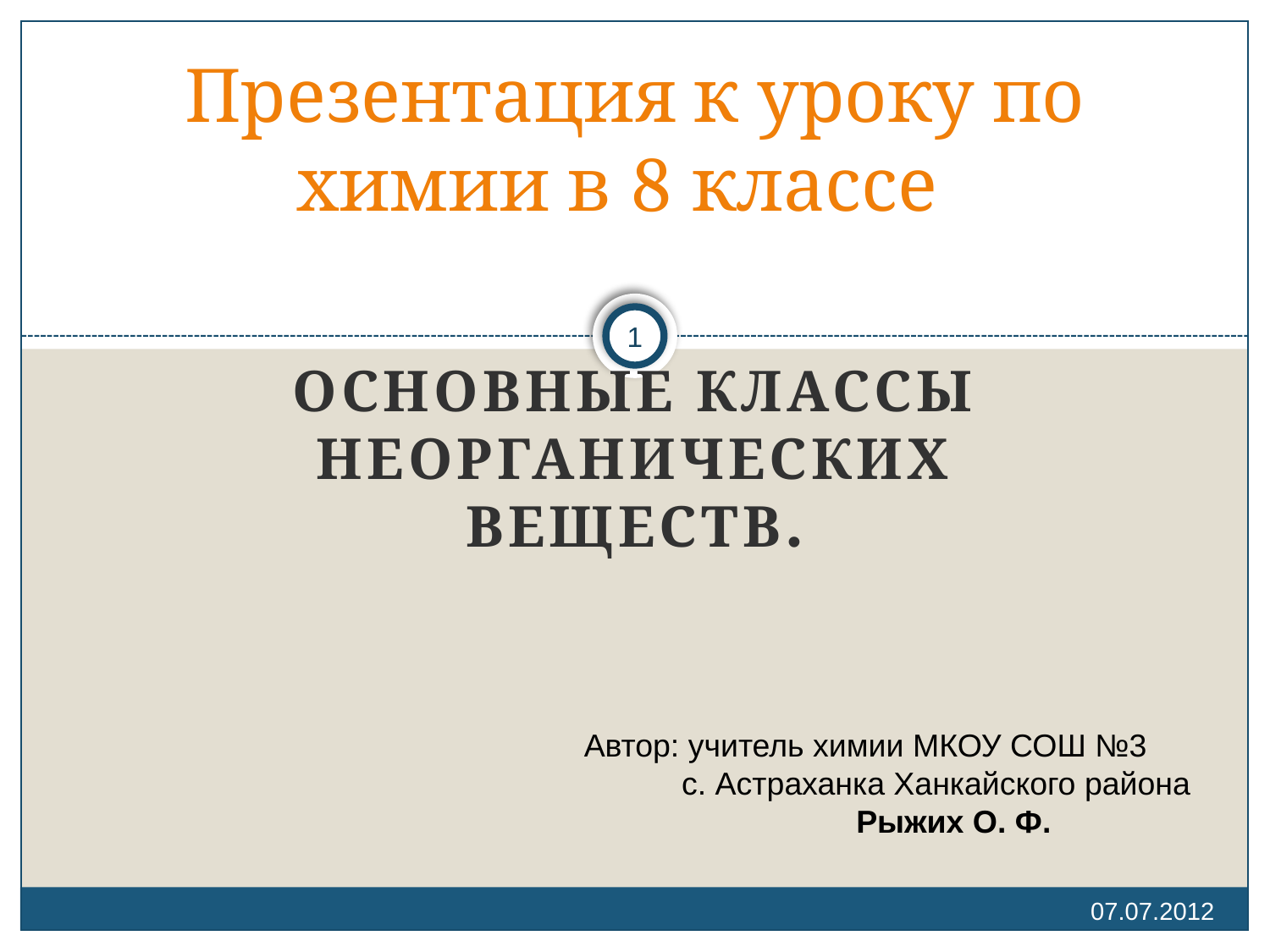

# Презентация к уроку по химии в 8 классе
1
Основные классы неорганических веществ.

Автор: учитель химии МКОУ СОШ №3
           с. Астраханка Ханкайского района
           Рыжих О. Ф.
07.07.2012